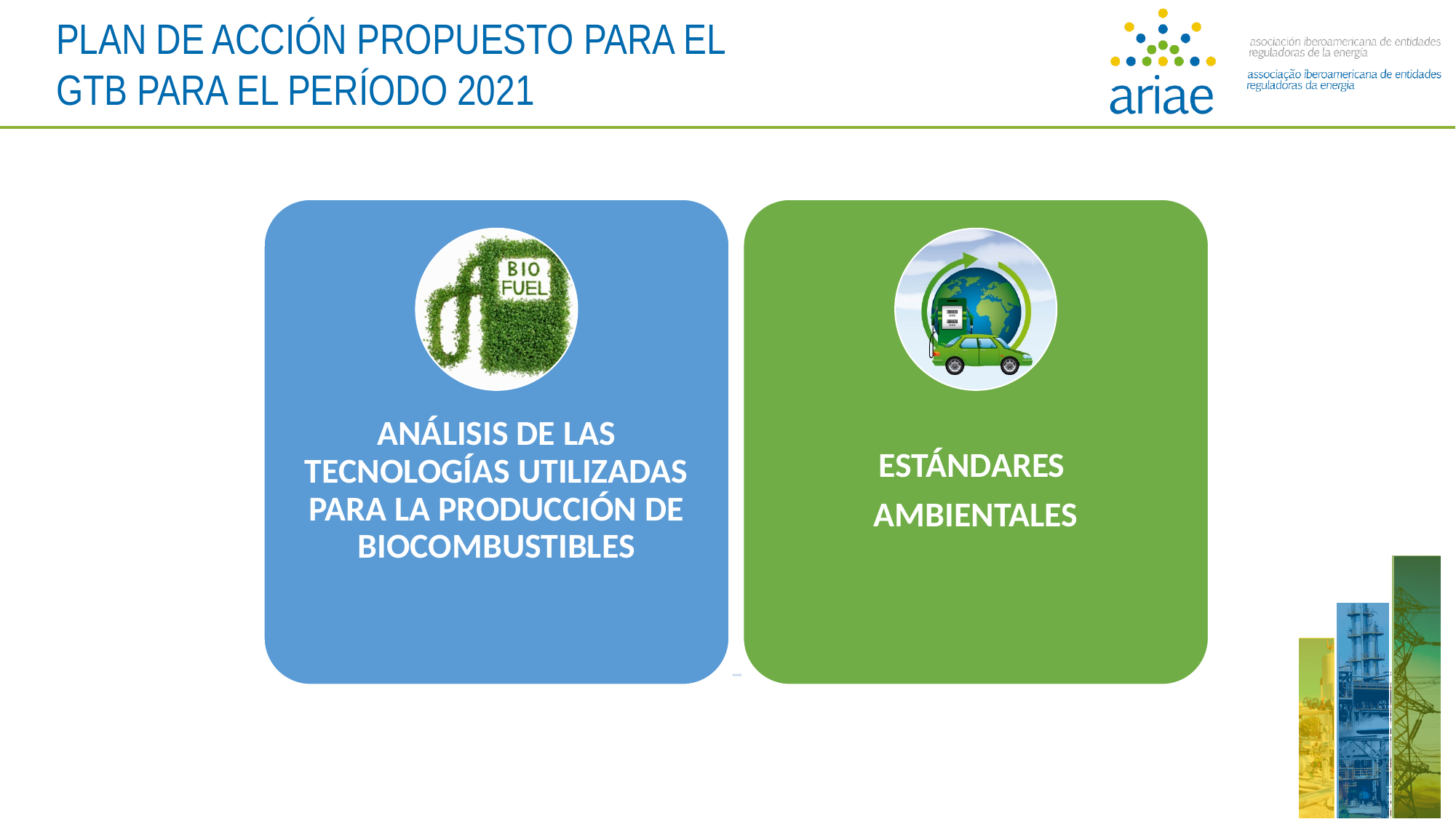

PLAN DE ACCIÓN PROPUESTO PARA EL
GTB PARA EL PERÍODO 2021
ANÁLISIS DE LAS TECNOLOGÍAS UTILIZADAS PARA LA PRODUCCIÓN DE BIOCOMBUSTIBLES
ESTÁNDARES
AMBIENTALES